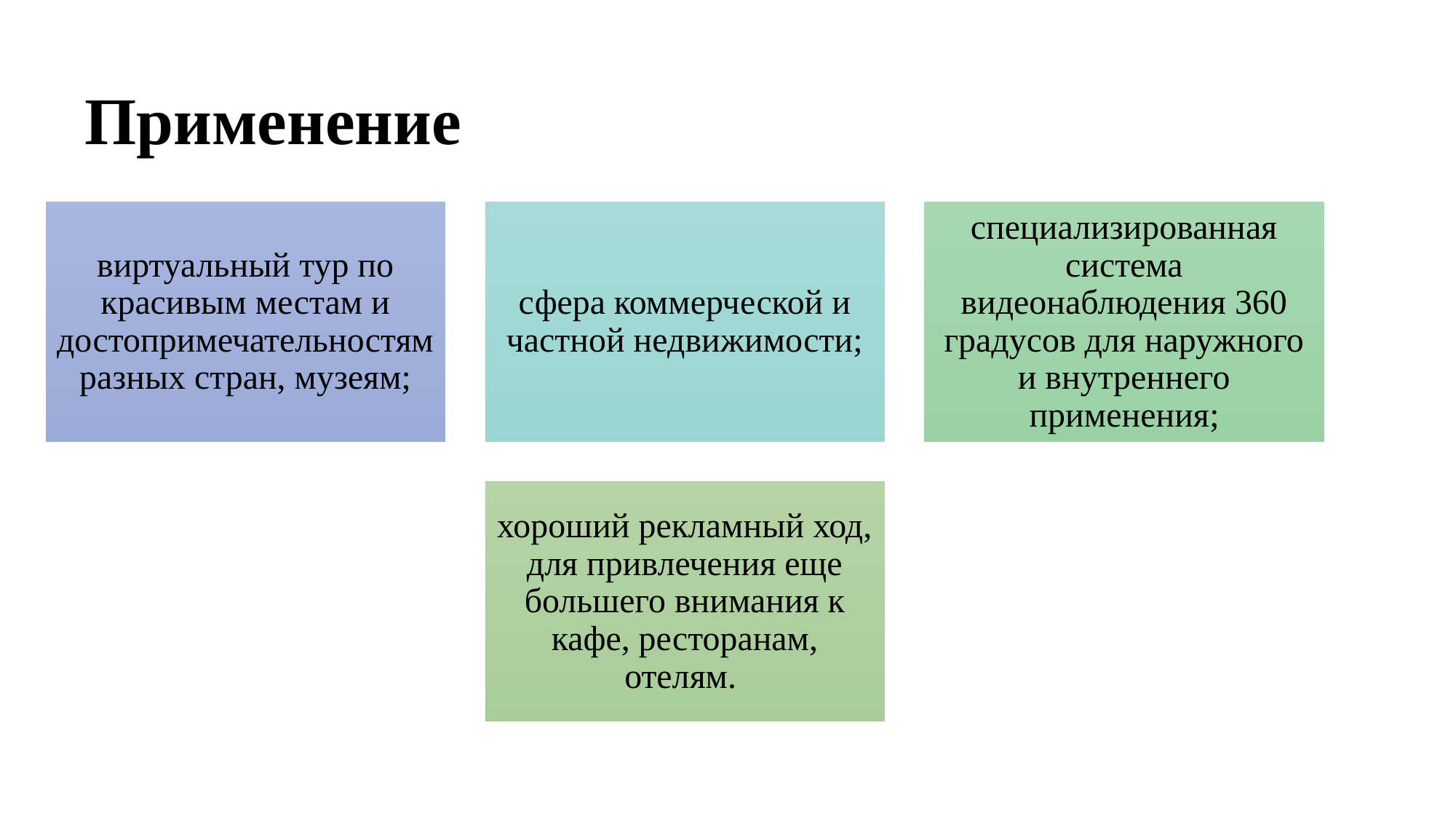

# Применение
виртуальный тур по красивым местам и достопримечательностям разных стран, музеям;
сфера коммерческой и частной недвижимости;
специализированная система видеонаблюдения 360 градусов для наружного и внутреннего применения;
хороший рекламный ход, для привлечения еще большего внимания к кафе, ресторанам, отелям.